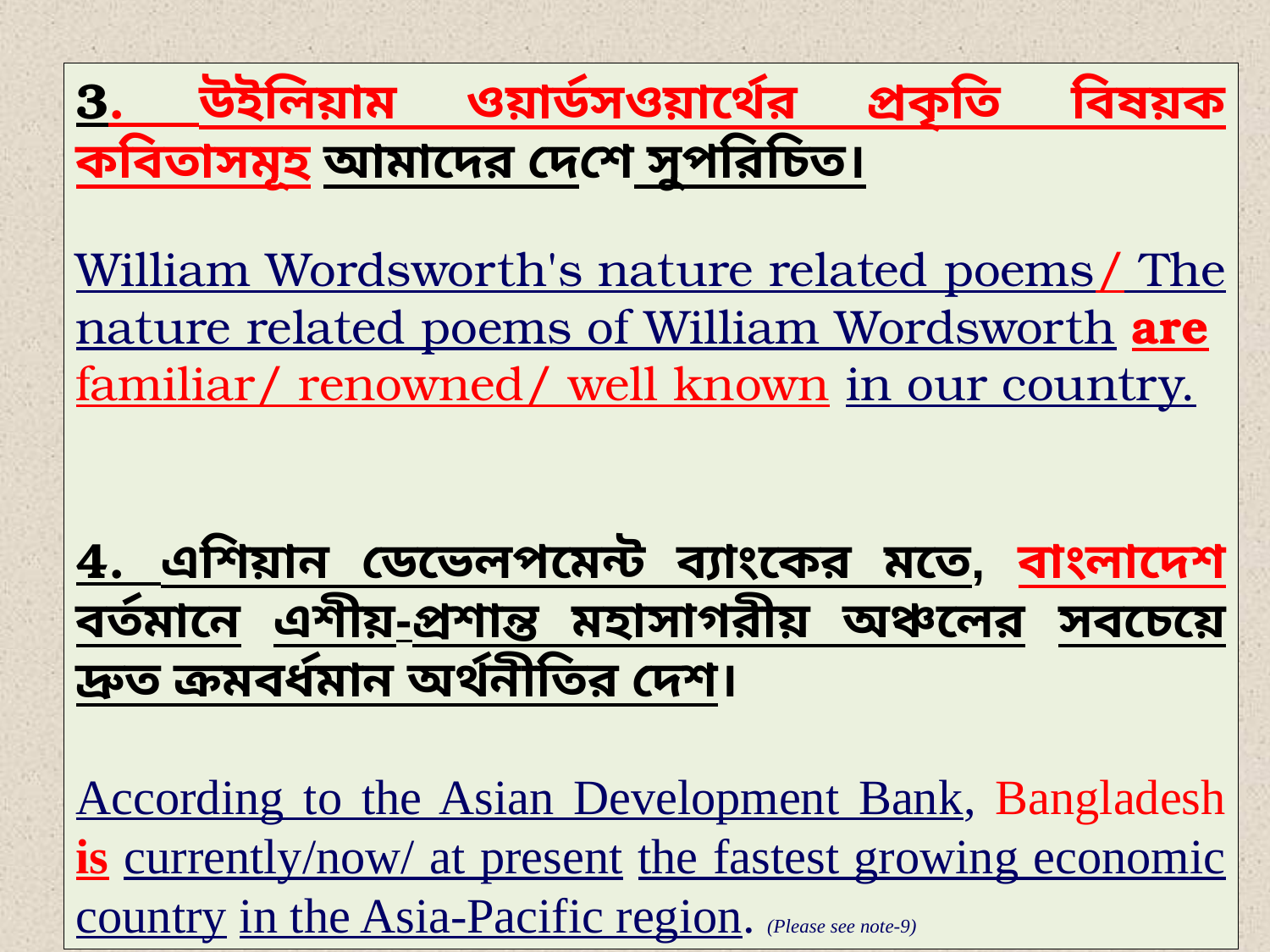

3. উইলিয়াম ওয়ার্ডসওয়ার্থের প্রকৃতি বিষয়ক কবিতাসমূহ আমাদের দেশে সুপরিচিত।

William Wordsworth's nature related poems/ The nature related poems of William Wordsworth are  familiar/ renowned/ well known in our country.

4. এশিয়ান ডেভেলপমেন্ট ব্যাংকের মতে, বাংলাদেশ বর্তমানে এশীয়-প্রশান্ত মহাসাগরীয় অঞ্চলের সবচেয়ে দ্রুত ক্রমবর্ধমান অর্থনীতির দেশ।

According to the Asian Development Bank, Bangladesh is currently/now/ at present the fastest growing economic country in the Asia-Pacific region. (Please see note-9)